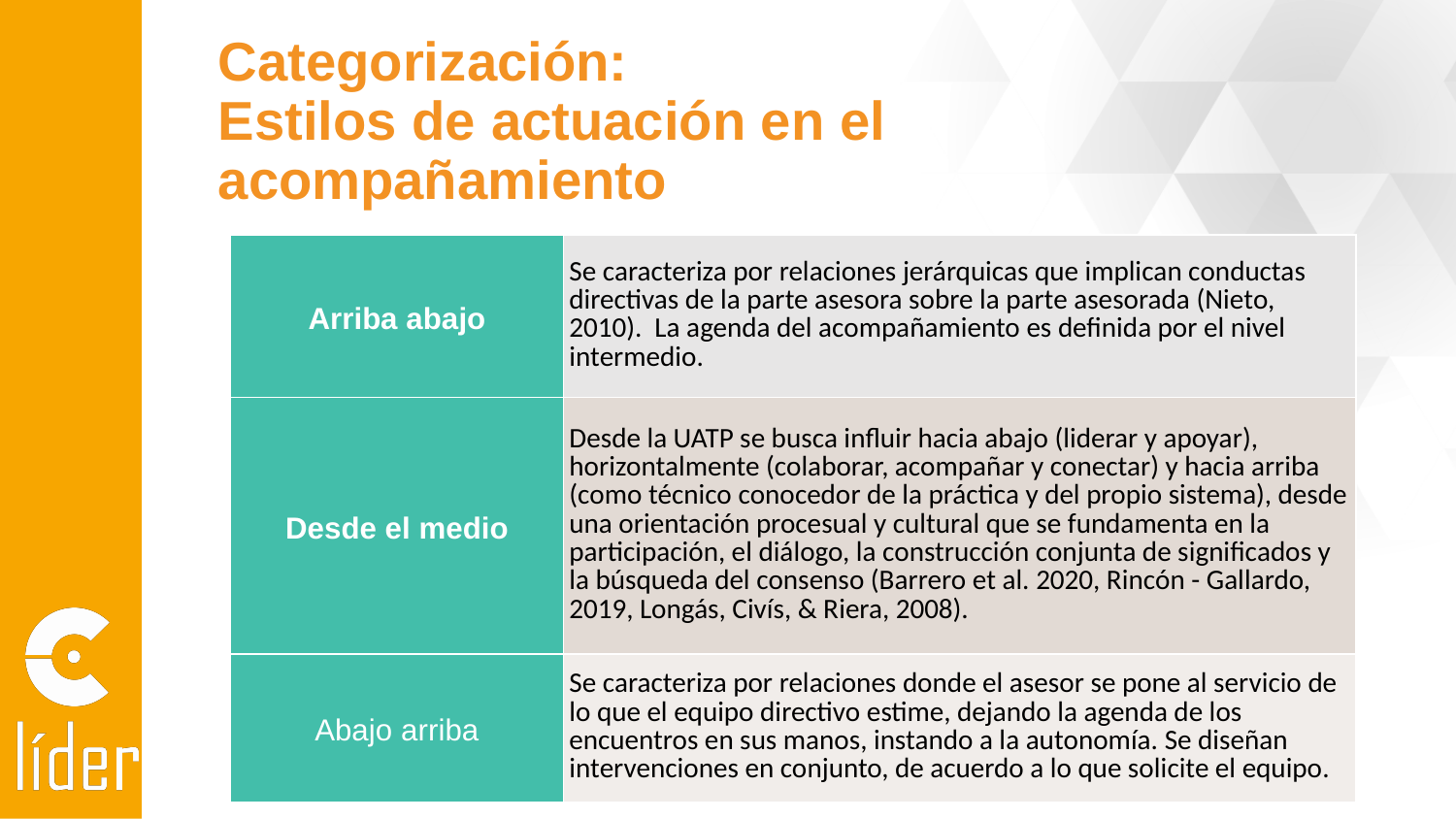

Categorización:
Estilos de actuación en el acompañamiento
| Arriba abajo | Se caracteriza por relaciones jerárquicas que implican conductas directivas de la parte asesora sobre la parte asesorada (Nieto, 2010). La agenda del acompañamiento es definida por el nivel intermedio. |
| --- | --- |
| Desde el medio | Desde la UATP se busca influir hacia abajo (liderar y apoyar), horizontalmente (colaborar, acompañar y conectar) y hacia arriba (como técnico conocedor de la práctica y del propio sistema), desde una orientación procesual y cultural que se fundamenta en la participación, el diálogo, la construcción conjunta de significados y la búsqueda del consenso (Barrero et al. 2020, Rincón - Gallardo, 2019, Longás, Civís, & Riera, 2008). |
| Abajo arriba | Se caracteriza por relaciones donde el asesor se pone al servicio de lo que el equipo directivo estime, dejando la agenda de los encuentros en sus manos, instando a la autonomía. Se diseñan intervenciones en conjunto, de acuerdo a lo que solicite el equipo. |